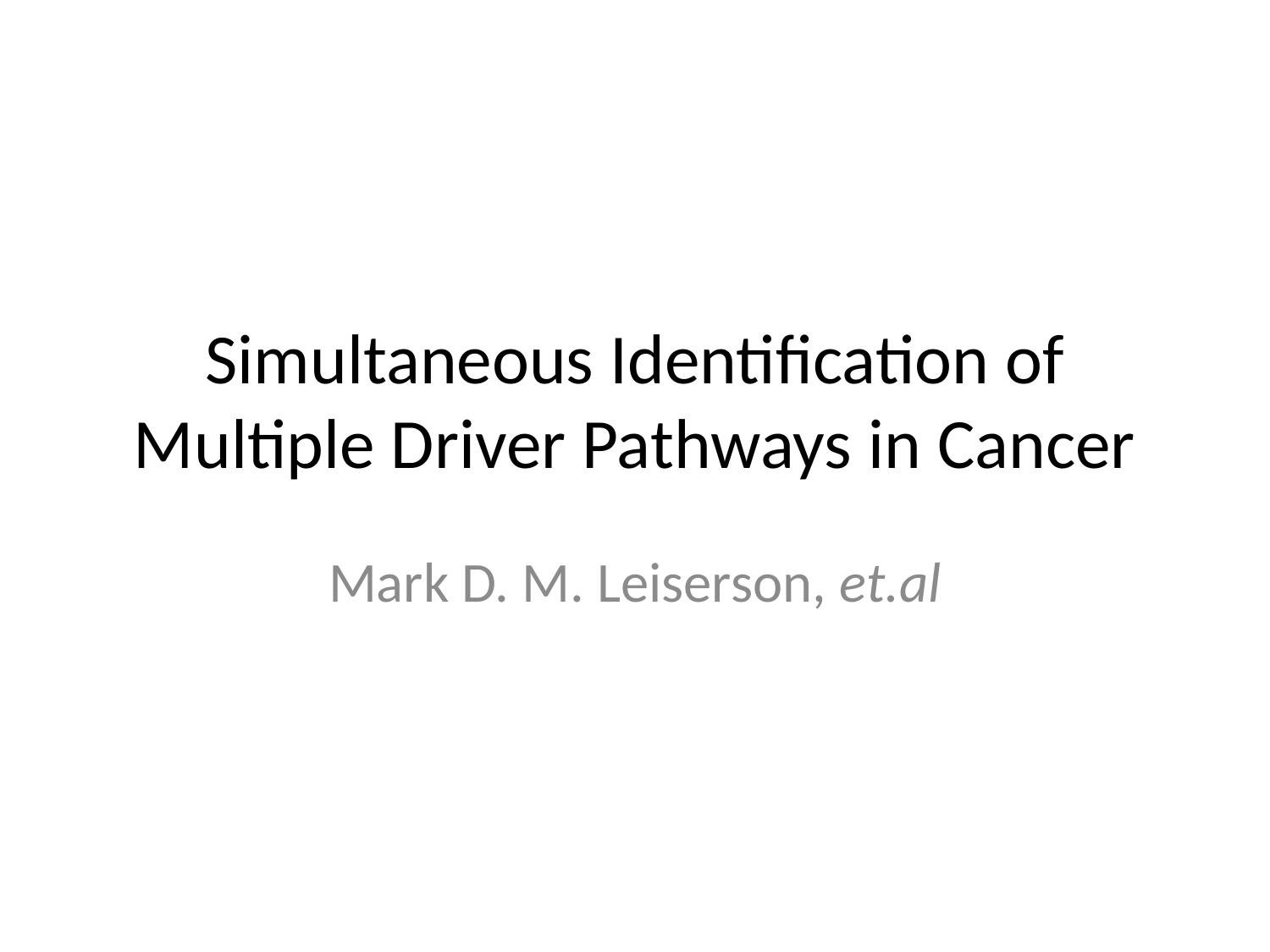

# Simultaneous Identification of Multiple Driver Pathways in Cancer
Mark D. M. Leiserson, et.al